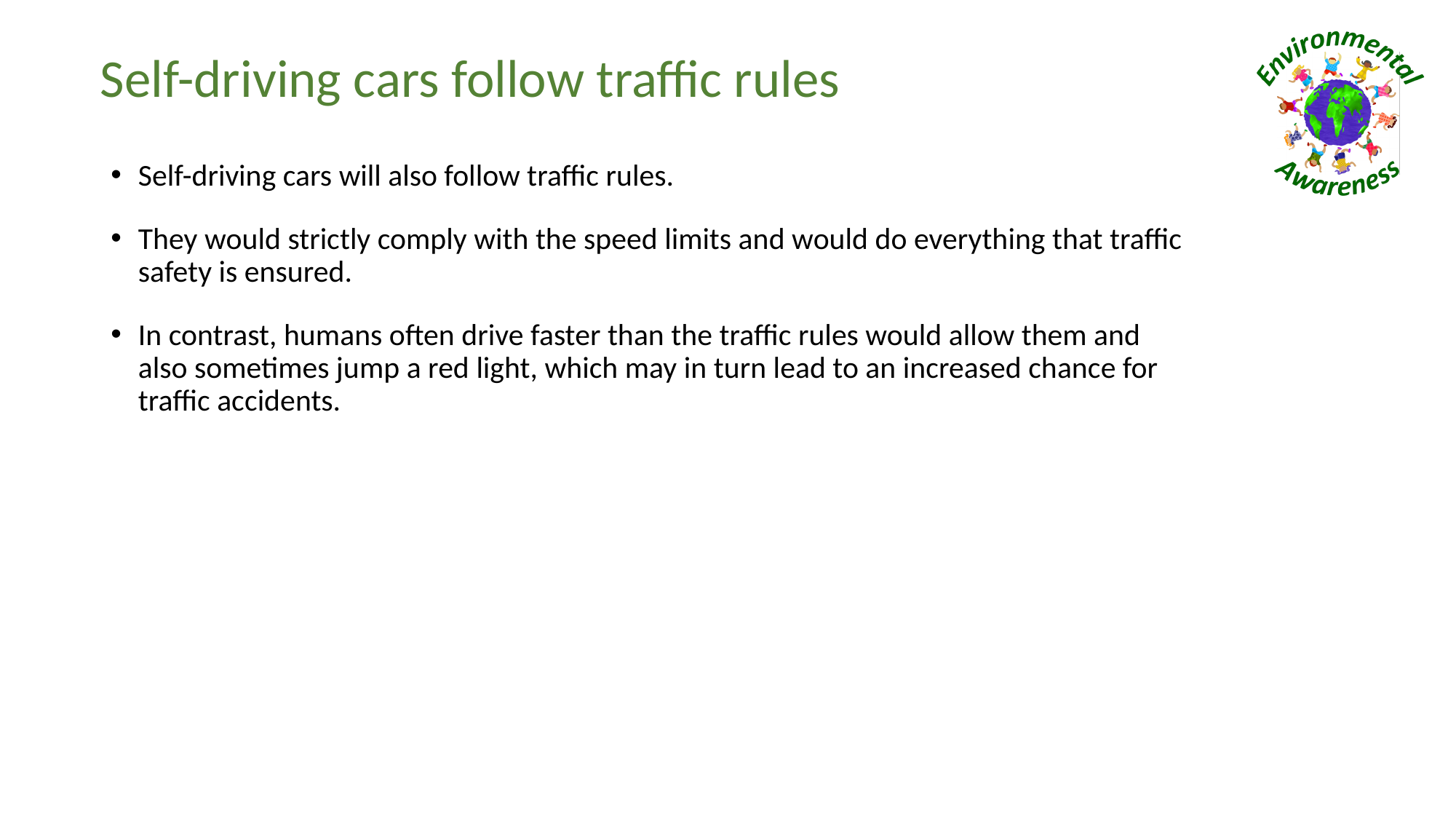

# Self-driving cars follow traffic rules
Self-driving cars will also follow traffic rules.
They would strictly comply with the speed limits and would do everything that traffic safety is ensured.
In contrast, humans often drive faster than the traffic rules would allow them and also sometimes jump a red light, which may in turn lead to an increased chance for traffic accidents.